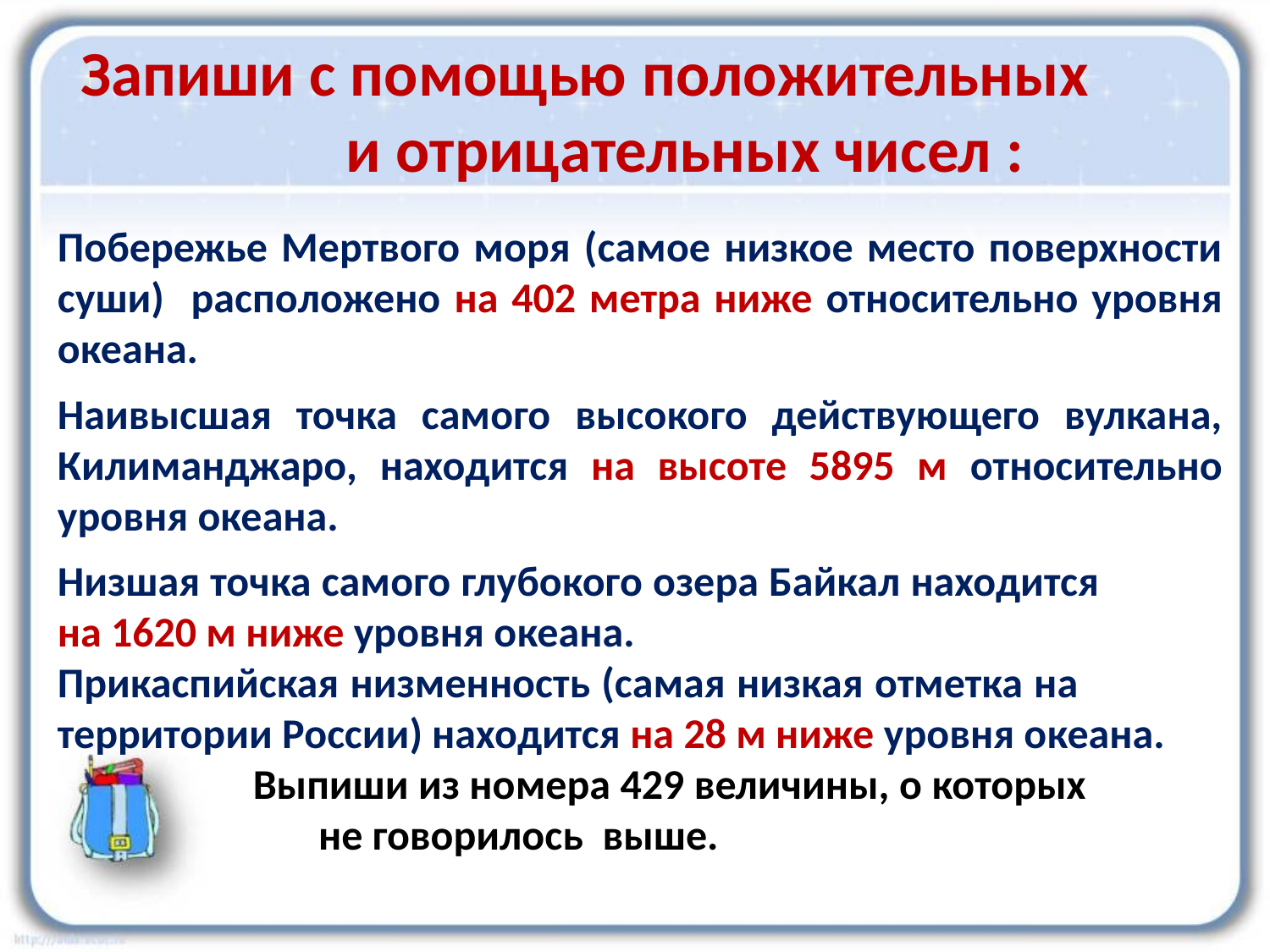

# Запиши с помощью положительных               и отрицательных чисел :

Побережье Мертвого моря (самое низкое место поверхности суши)  расположено на 402 метра ниже относительно уровня океана.
Ш
Наивысшая точка самого высокого действующего вулкана, Килиманджаро, находится на высоте 5895 м относительно уровня океана.
п
Низшая точка самого глубокого озера Байкал находится             на 1620 м ниже уровня океана.
Прикаспийская низменность (самая низкая отметка на              территории России) находится на 28 м ниже уровня океана.
      Выпиши из номера 429 величины, о которых                            не говорилось  выше.